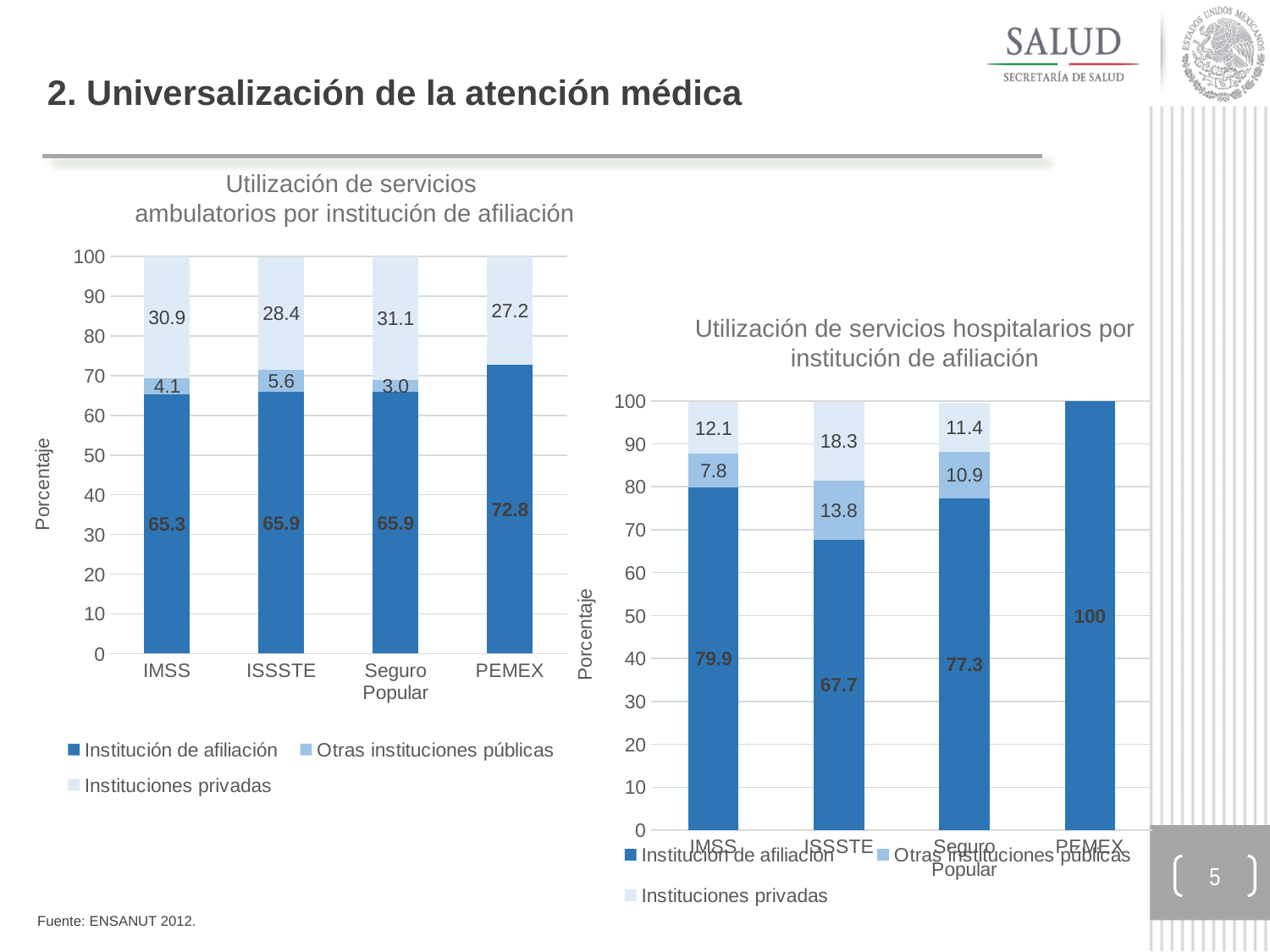

2. Universalización de la atención médica
Utilización de servicios
ambulatorios por institución de afiliación

### Chart

| Category | Institución de afiliación  | Otras instituciones públicas | Instituciones privadas |
|---|---|---|---|
| IMSS | 65.3 | 4.1 | 30.9 |
| ISSSTE | 65.9 | 5.6 | 28.4 |
| Seguro Popular | 65.9 | 3.0 | 31.1 |
| PEMEX | 72.8 | None | 27.2 |
Utilización de servicios hospitalarios por institución de afiliación

### Chart

| Category | Institución de afiliación  | Otras instituciones públicas | Instituciones privadas |
|---|---|---|---|
| IMSS | 79.9 | 7.8 | 12.1 |
| ISSSTE | 67.7 | 13.8 | 18.3 |
| Seguro Popular | 77.3 | 10.9 | 11.4 |
| PEMEX | 100.0 | None | None |
Fuente: ENSANUT 2012.